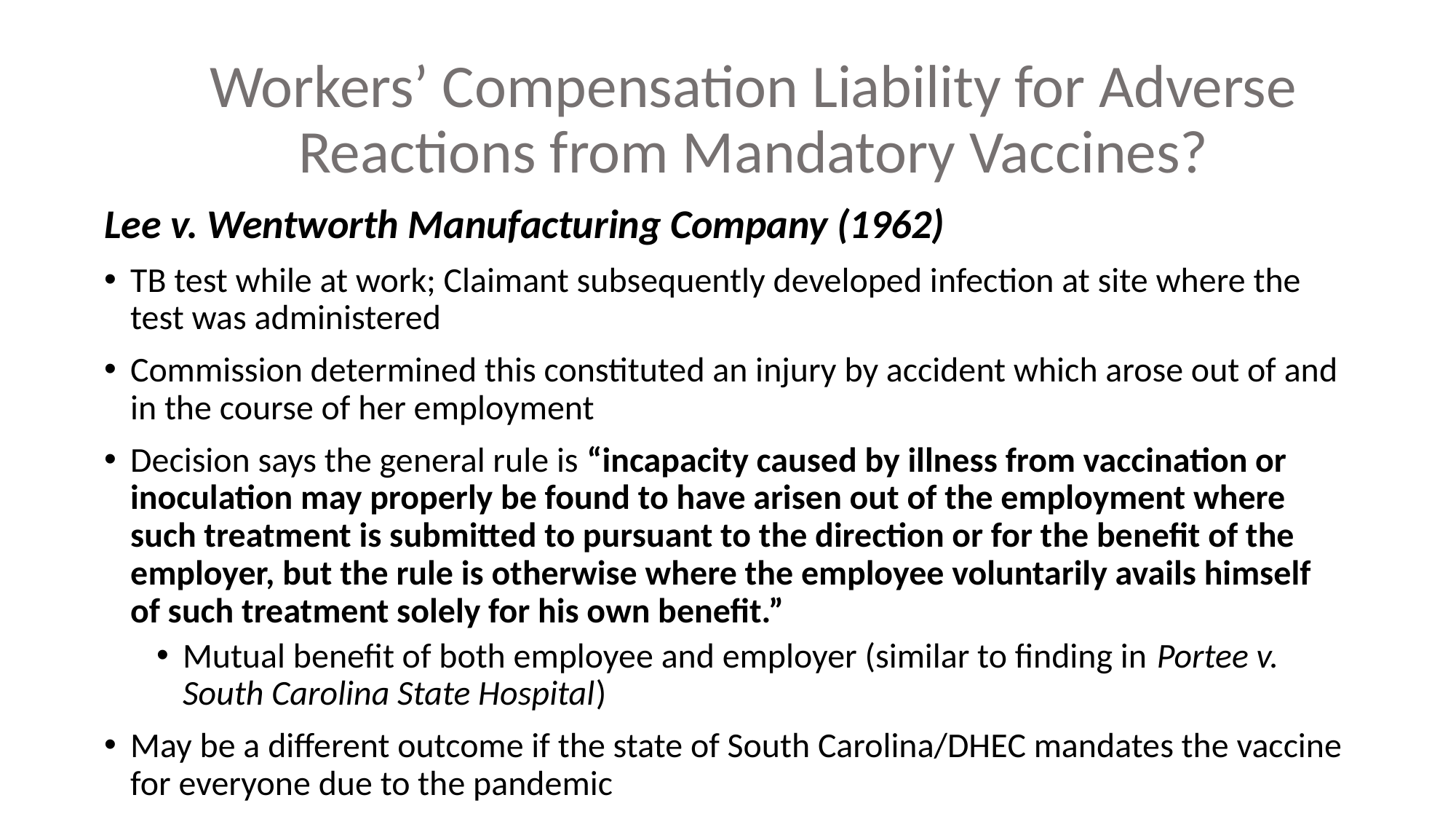

# Workers’ Compensation Liability for Adverse Reactions from Mandatory Vaccines?
Lee v. Wentworth Manufacturing Company (1962)
TB test while at work; Claimant subsequently developed infection at site where the test was administered
Commission determined this constituted an injury by accident which arose out of and in the course of her employment
Decision says the general rule is “incapacity caused by illness from vaccination or inoculation may properly be found to have arisen out of the employment where such treatment is submitted to pursuant to the direction or for the benefit of the employer, but the rule is otherwise where the employee voluntarily avails himself of such treatment solely for his own benefit.”
Mutual benefit of both employee and employer (similar to finding in Portee v. South Carolina State Hospital)
May be a different outcome if the state of South Carolina/DHEC mandates the vaccine for everyone due to the pandemic